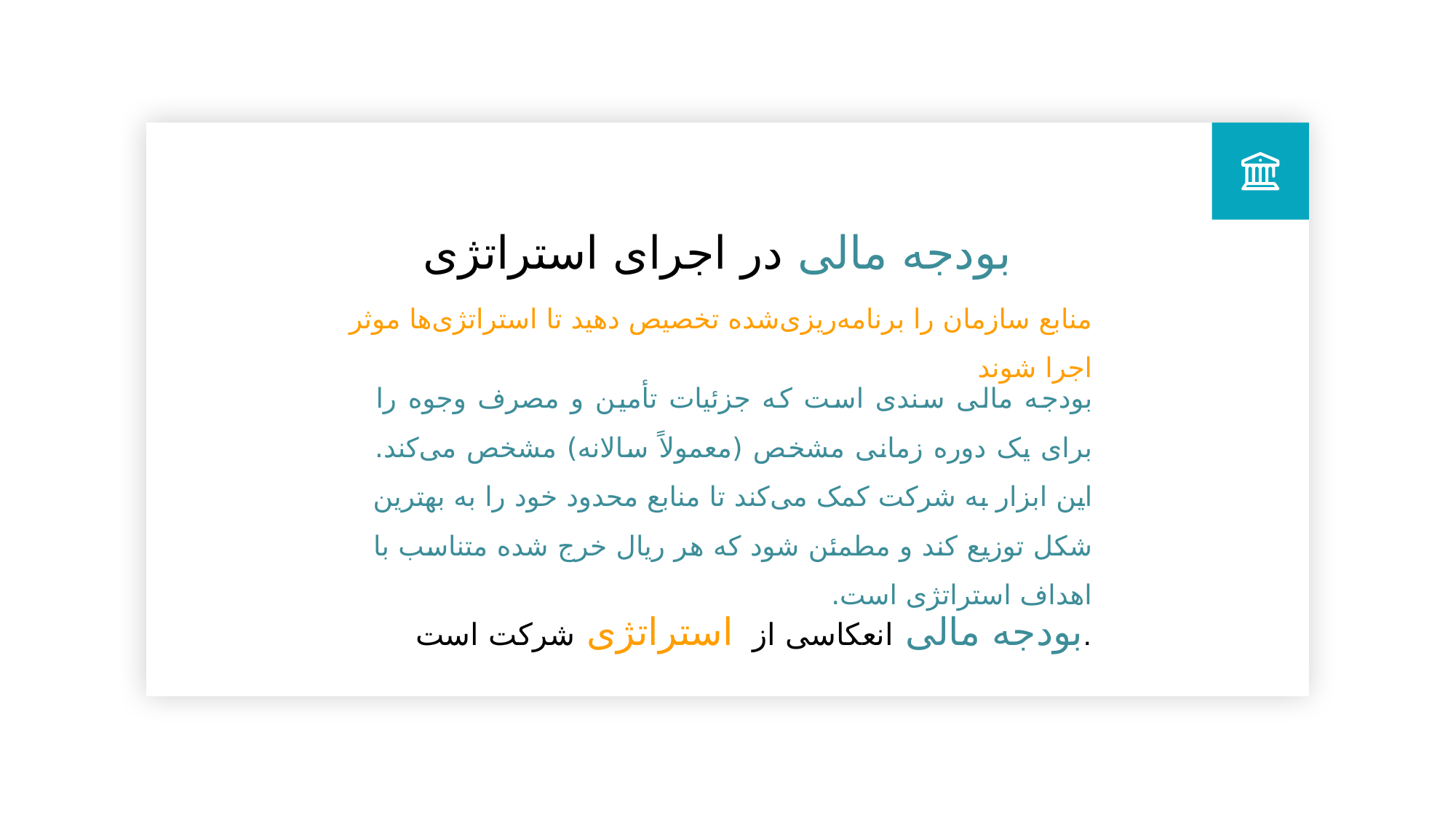

بودجه مالی در اجرای استراتژی
منابع سازمان را برنامه‌ریزی‌شده تخصیص دهید تا استراتژی‌ها موثر اجرا شوند
بودجه مالی سندی است که جزئیات تأمین و مصرف وجوه را برای یک دوره زمانی مشخص (معمولاً سالانه) مشخص می‌کند. این ابزار به شرکت کمک می‌کند تا منابع محدود خود را به بهترین شکل توزیع کند و مطمئن شود که هر ریال خرج شده متناسب با اهداف استراتژی است.
بودجه مالی انعکاسی از  استراتژی شرکت است.